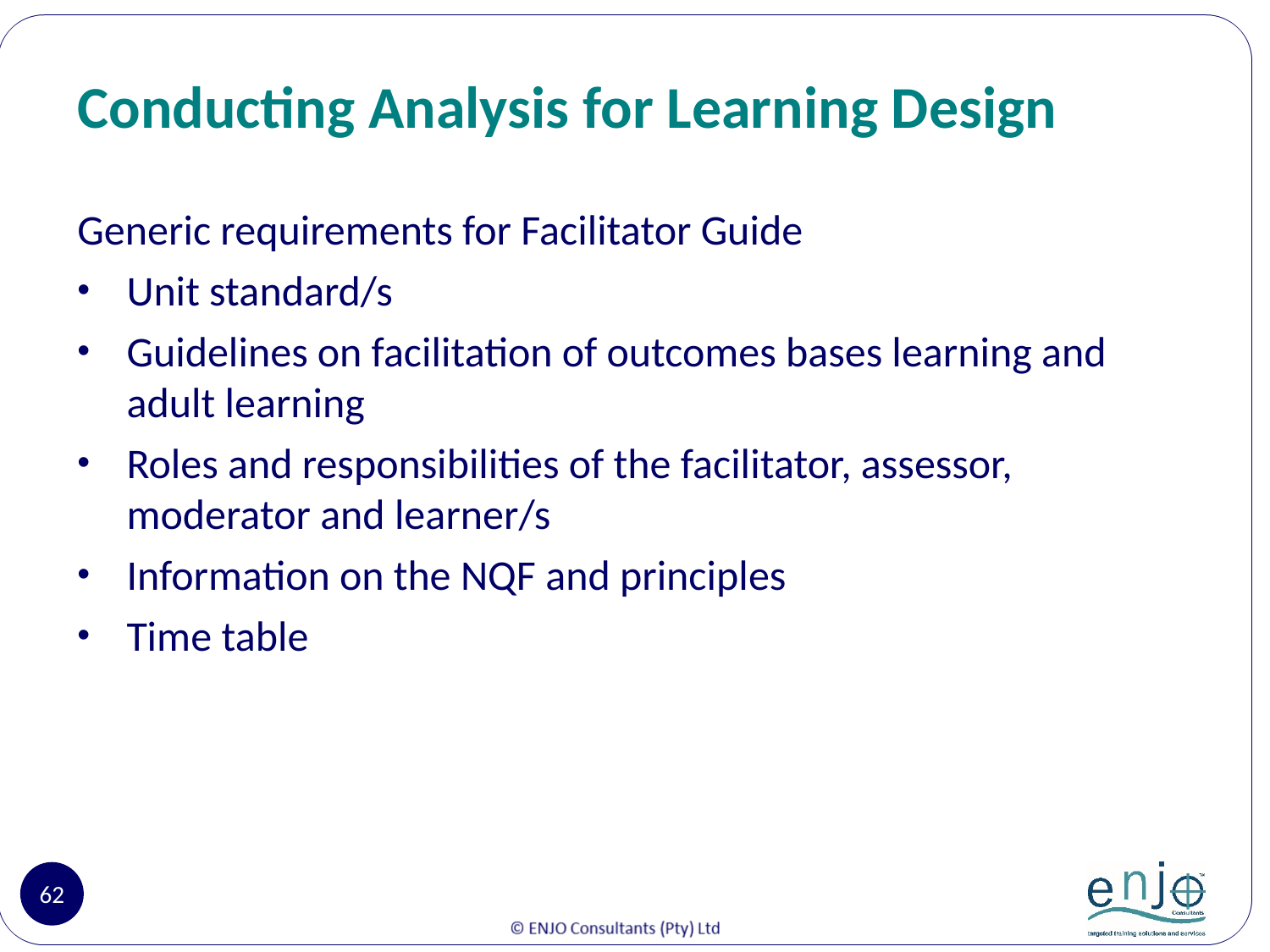

# Conducting Analysis for Learning Design
Generic requirements for Facilitator Guide
Unit standard/s
Guidelines on facilitation of outcomes bases learning and adult learning
Roles and responsibilities of the facilitator, assessor, moderator and learner/s
Information on the NQF and principles
Time table

62